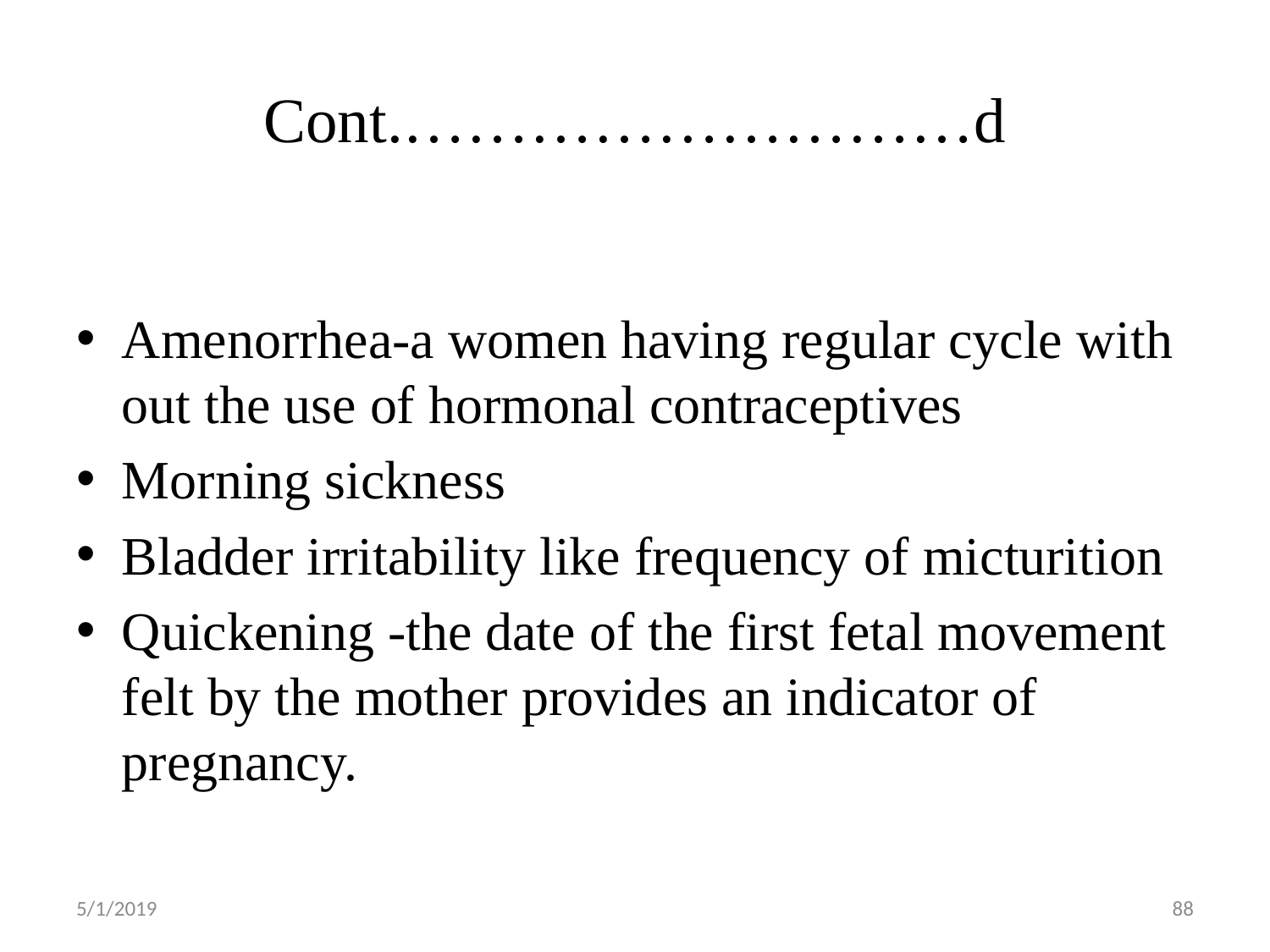

# Cont.………………………d

Amenorrhea-a women having regular cycle with out the use of hormonal contraceptives
Morning sickness
Bladder irritability like frequency of micturition
Quickening -the date of the first fetal movement felt by the mother provides an indicator of pregnancy.
5/1/2019
88